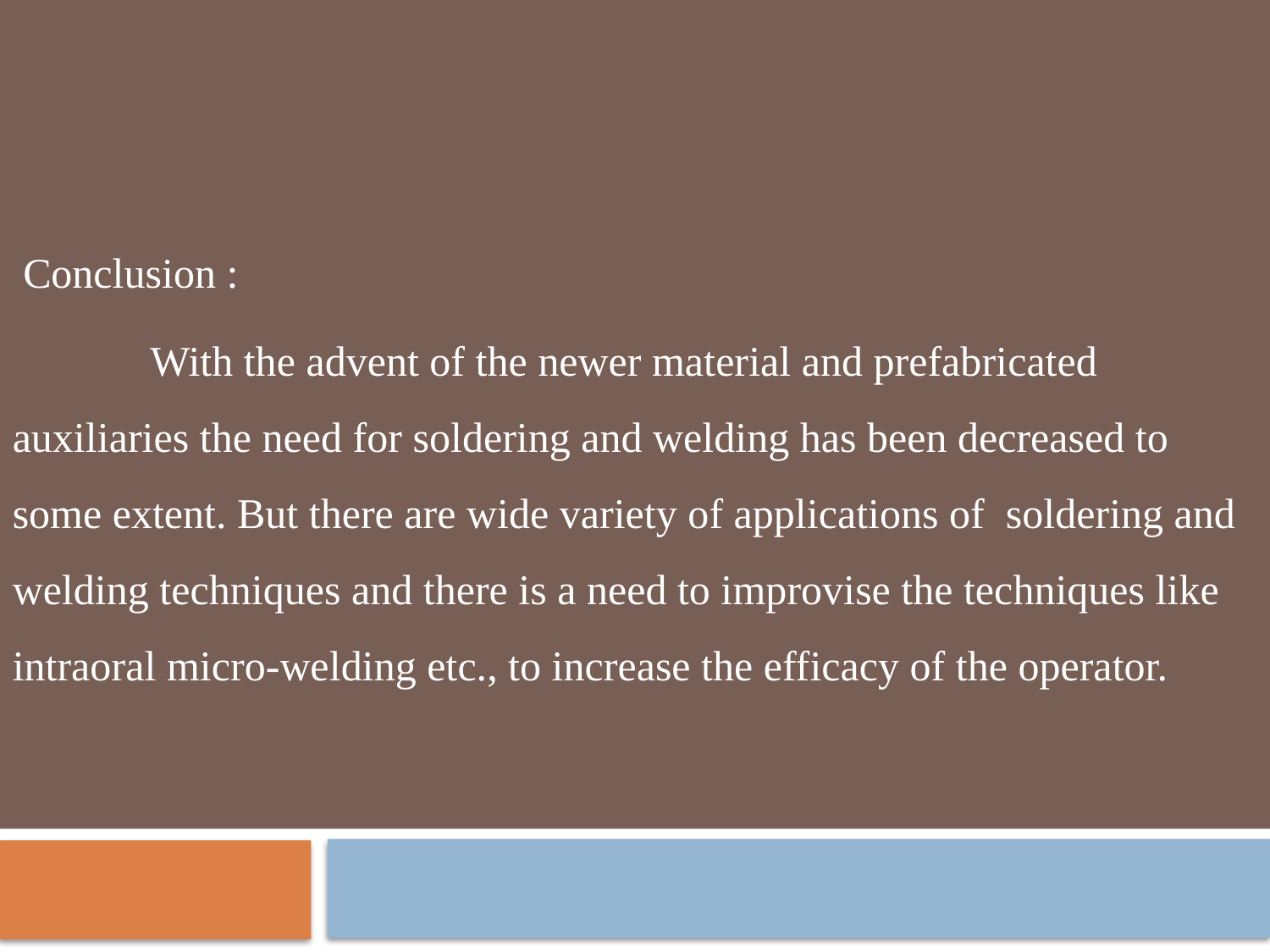

Conclusion :
             With the advent of the newer material and prefabricated auxiliaries the need for soldering and welding has been decreased to some extent. But there are wide variety of applications of  soldering and welding techniques and there is a need to improvise the techniques like intraoral micro-welding etc., to increase the efficacy of the operator.